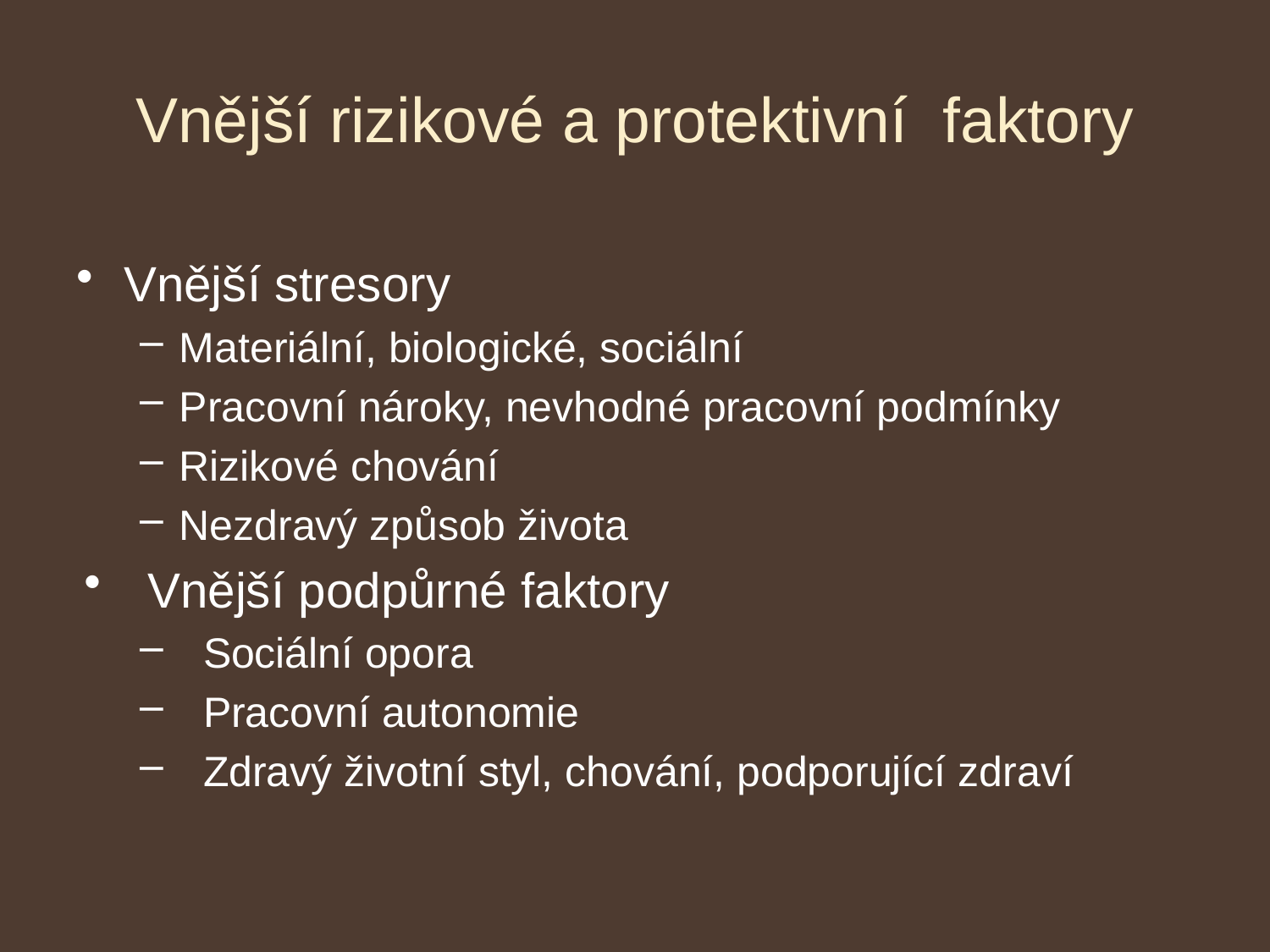

# Vnější rizikové a protektivní  faktory
Vnější stresory
Materiální, biologické, sociální
Pracovní nároky, nevhodné pracovní podmínky
Rizikové chování
Nezdravý způsob života
Vnější podpůrné faktory
Sociální opora
Pracovní autonomie
Zdravý životní styl, chování, podporující zdraví